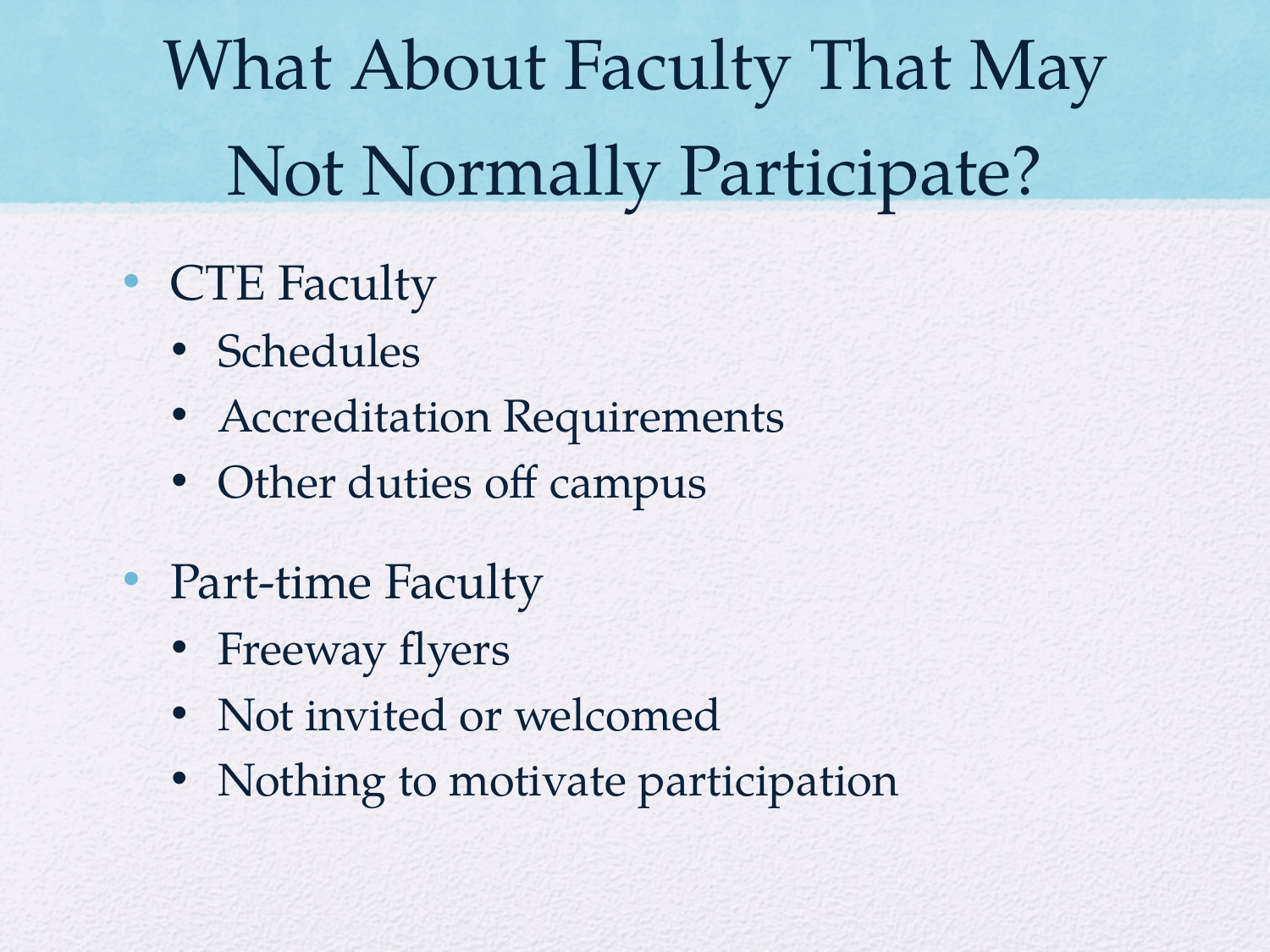

# What About Faculty That May Not Normally Participate?
CTE Faculty
Schedules
Accreditation Requirements
Other duties off campus
Part-time Faculty
Freeway flyers
Not invited or welcomed
Nothing to motivate participation